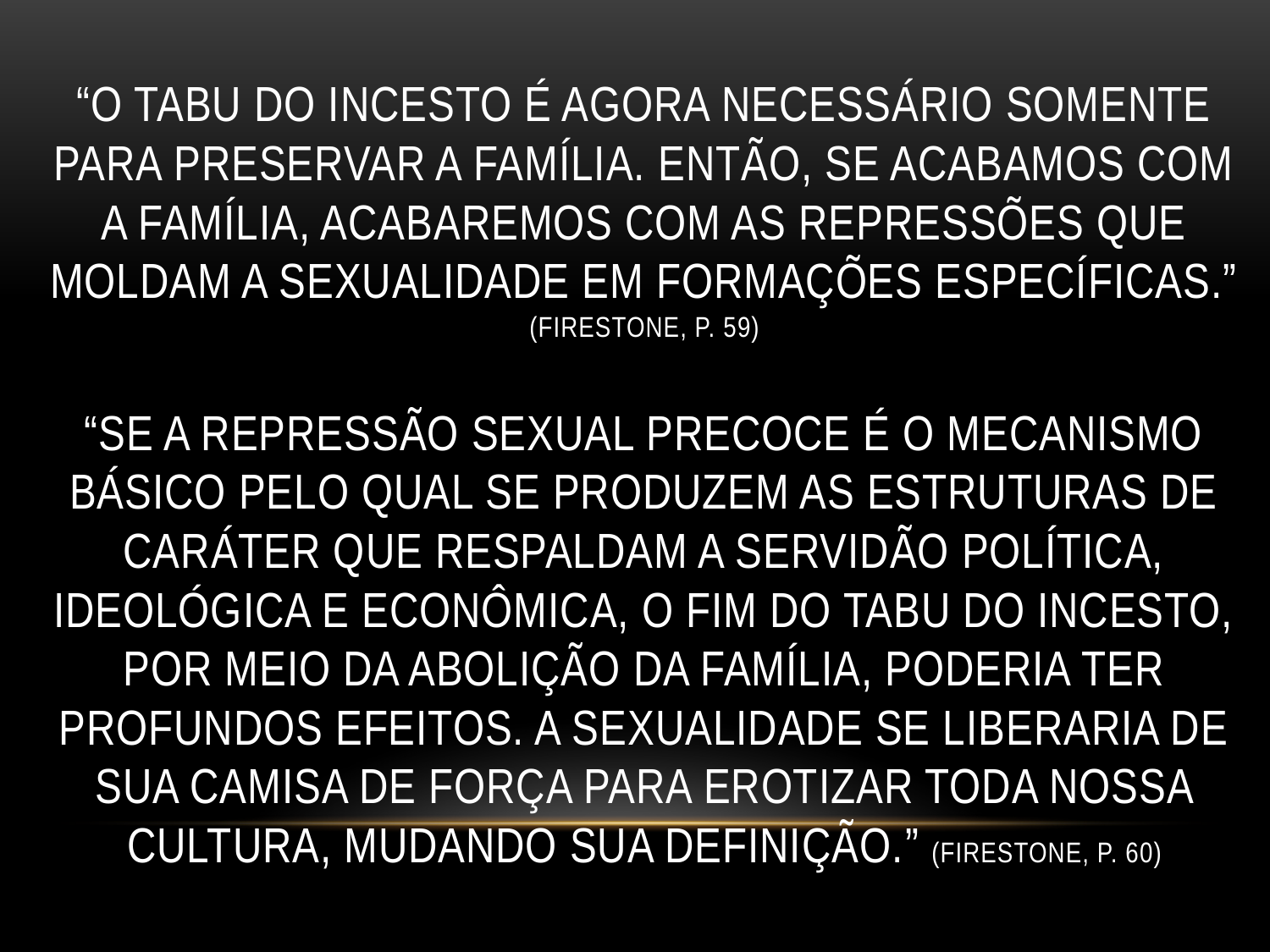

# “O tabu do incesto é agora necessário somente para preservar a família. Então, se acabamos com a família, acabaremos com as repressões que moldam a sexualidade em formações específicas.” (Firestone, p. 59) “Se a repressão sexual precoce é o mecanismo básico pelo qual se produzem as estruturas de caráter que respaldam a servidão política, ideológica e econômica, o fim do tabu do incesto, por meio da abolição da família, poderia ter profundos efeitos. A sexualidade se liberaria de sua camisa de força para erotizar toda nossa cultura, mudando sua definição.” (Firestone, p. 60)